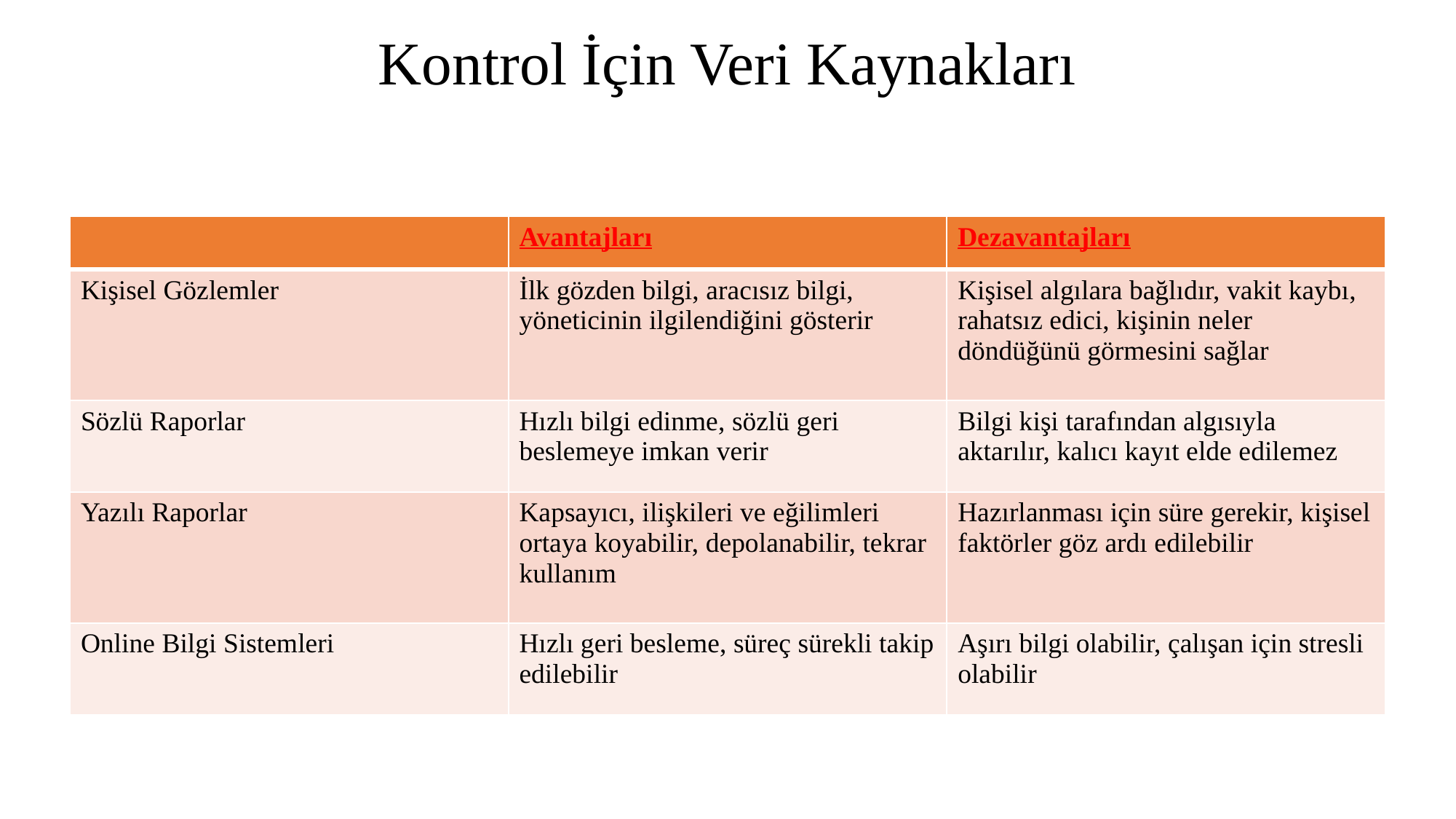

# Kontrol İçin Veri Kaynakları
|  | Avantajları | Dezavantajları |
| --- | --- | --- |
| Kişisel Gözlemler | İlk gözden bilgi, aracısız bilgi, yöneticinin ilgilendiğini gösterir | Kişisel algılara bağlıdır, vakit kaybı, rahatsız edici, kişinin neler döndüğünü görmesini sağlar |
| Sözlü Raporlar | Hızlı bilgi edinme, sözlü geri beslemeye imkan verir | Bilgi kişi tarafından algısıyla aktarılır, kalıcı kayıt elde edilemez |
| Yazılı Raporlar | Kapsayıcı, ilişkileri ve eğilimleri ortaya koyabilir, depolanabilir, tekrar kullanım | Hazırlanması için süre gerekir, kişisel faktörler göz ardı edilebilir |
| Online Bilgi Sistemleri | Hızlı geri besleme, süreç sürekli takip edilebilir | Aşırı bilgi olabilir, çalışan için stresli olabilir |